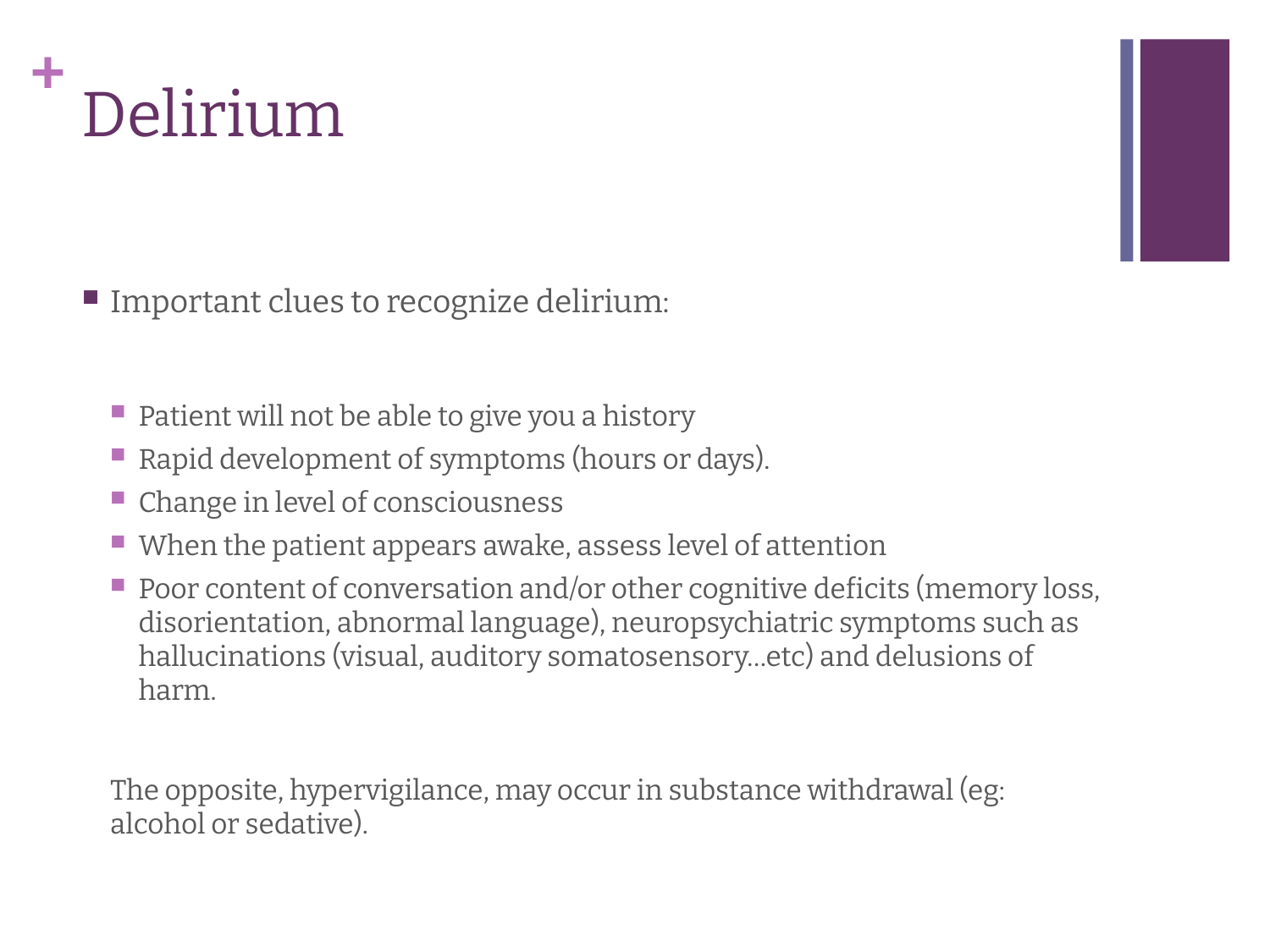

# Delirium
Important clues to recognize delirium:

Patient will not be able to give you a history
Rapid development of symptoms (hours or days).
Change in level of consciousness
When the patient appears awake, assess level of attention
Poor content of conversation and/or other cognitive deficits (memory loss, disorientation, abnormal language), neuropsychiatric symptoms such as hallucinations (visual, auditory somatosensory…etc) and delusions of harm.

The opposite, hypervigilance, may occur in substance withdrawal (eg: alcohol or sedative).